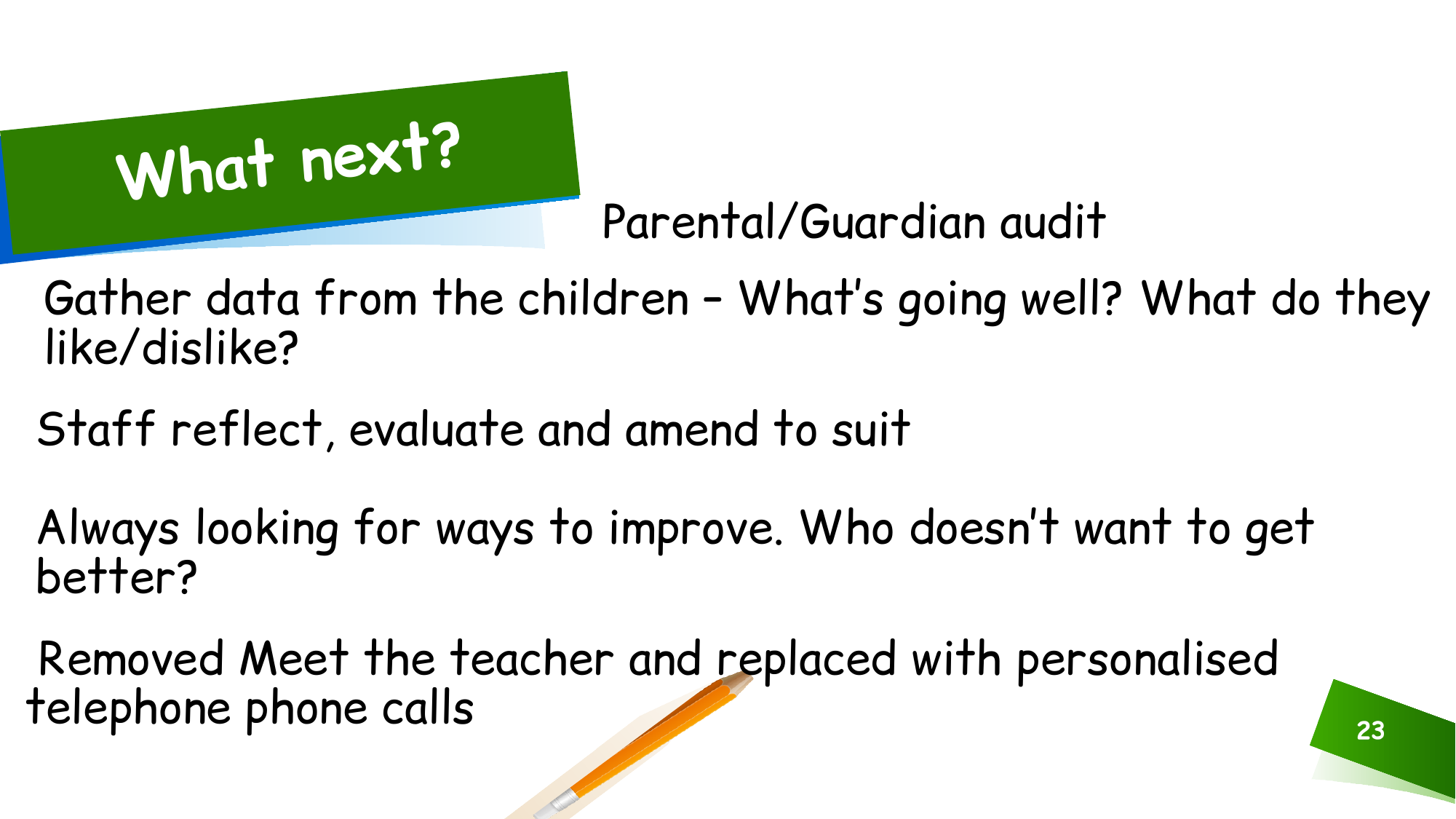

# What next?
Parental/Guardian audit
Gather data from the children – What’s going well? What do they like/dislike?
Staff reflect, evaluate and amend to suit
Always looking for ways to improve. Who doesn’t want to get better?
 Removed Meet the teacher and replaced with personalised  telephone phone calls

23